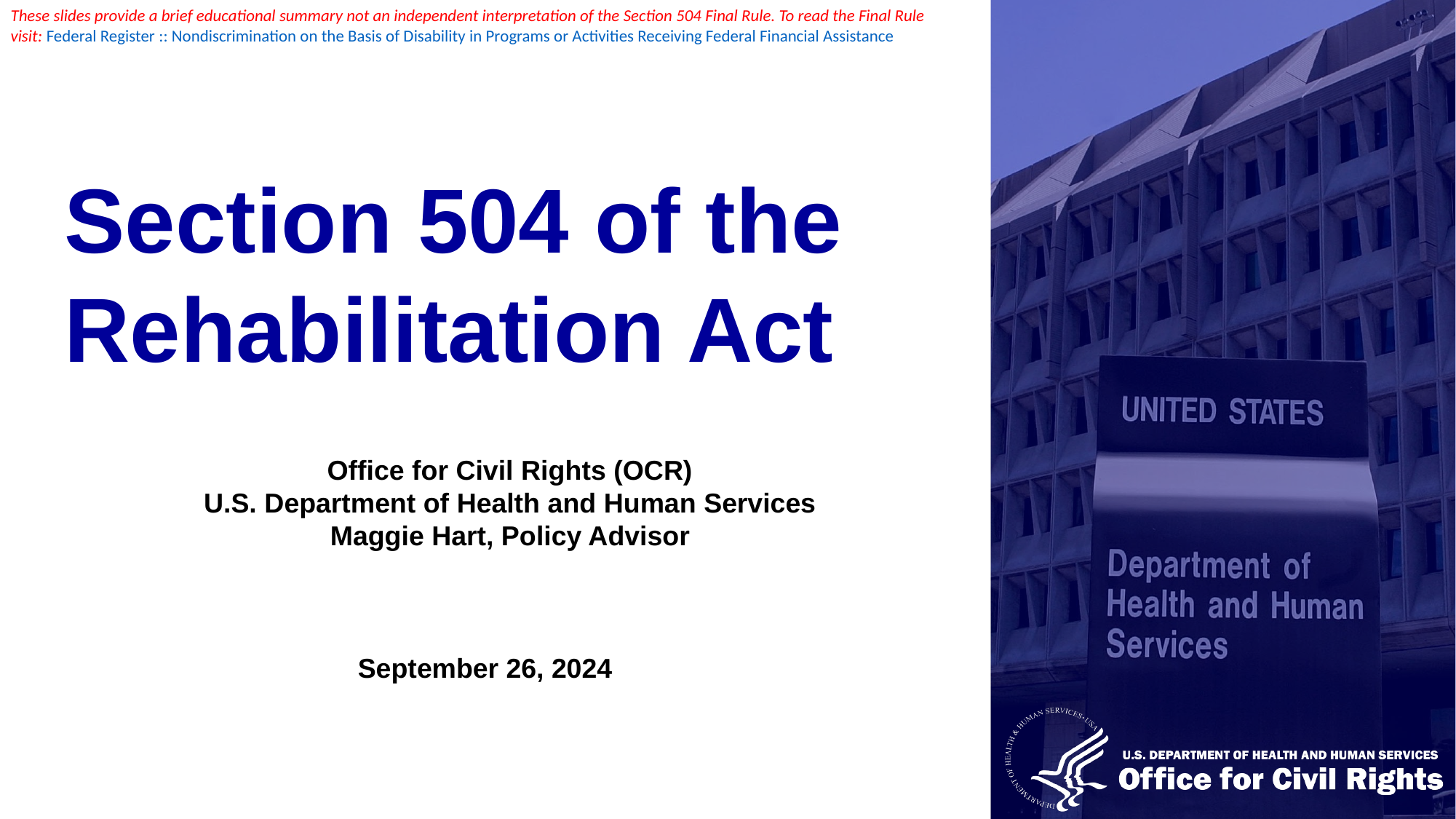

These slides provide a brief educational summary not an independent interpretation of the Section 504 Final Rule. To read the Final Rule visit: Federal Register :: Nondiscrimination on the Basis of Disability in Programs or Activities Receiving Federal Financial Assistance
# Section 504 of the Rehabilitation Act
Office for Civil Rights (OCR)​
U.S. Department of Health and Human Services
Maggie Hart, Policy Advisor

September 26, 2024​